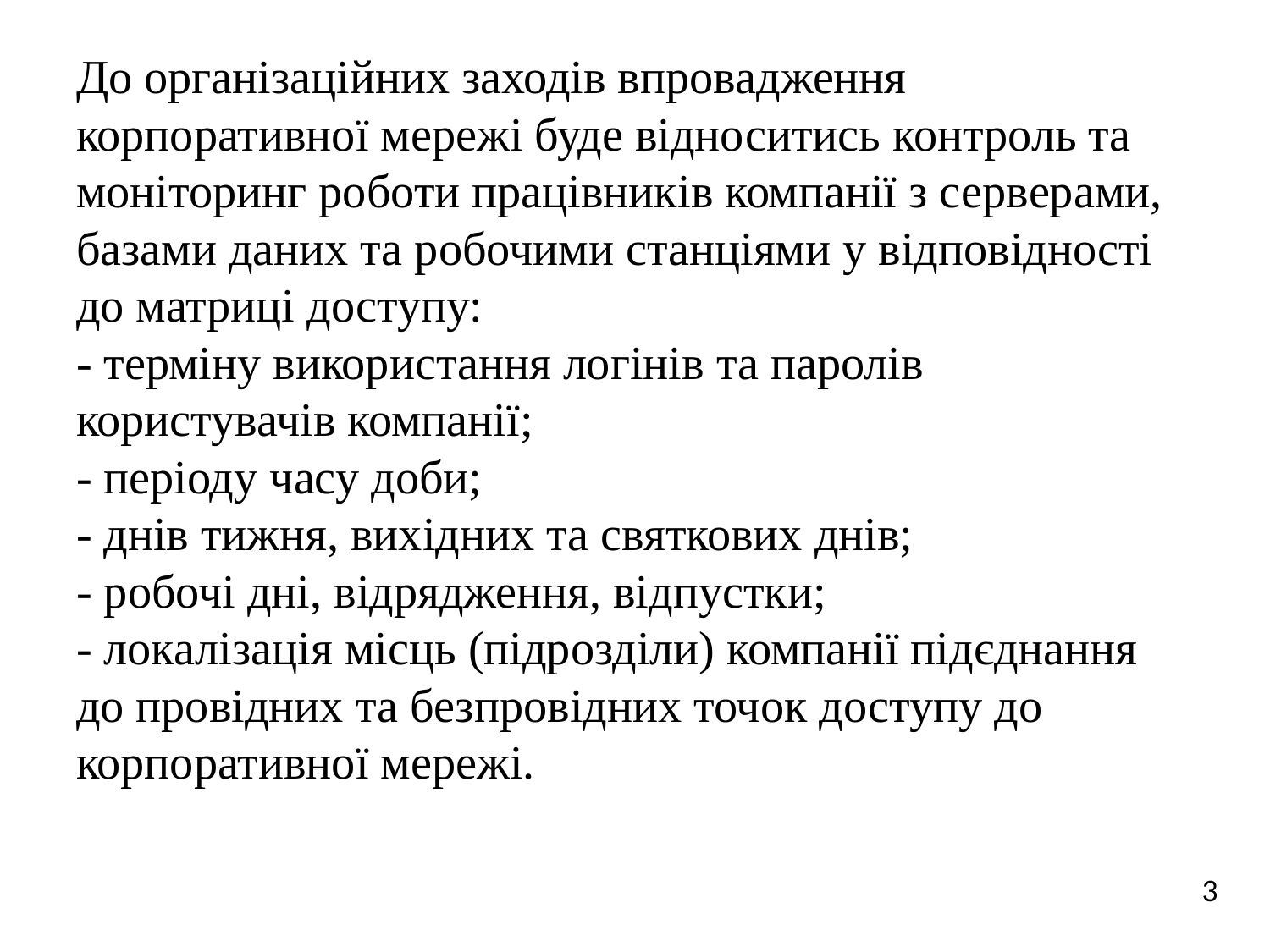

До організаційних заходів впровадження корпоративної мережі буде відноситись контроль та моніторинг роботи працівників компанії з серверами, базами даних та робочими станціями у відповідності до матриці доступу:
- терміну використання логінів та паролів користувачів компанії;
- періоду часу доби;
- днів тижня, вихідних та святкових днів;
- робочі дні, відрядження, відпустки;
- локалізація місць (підрозділи) компанії підєднання до провідних та безпровідних точок доступу до корпоративної мережі.
3